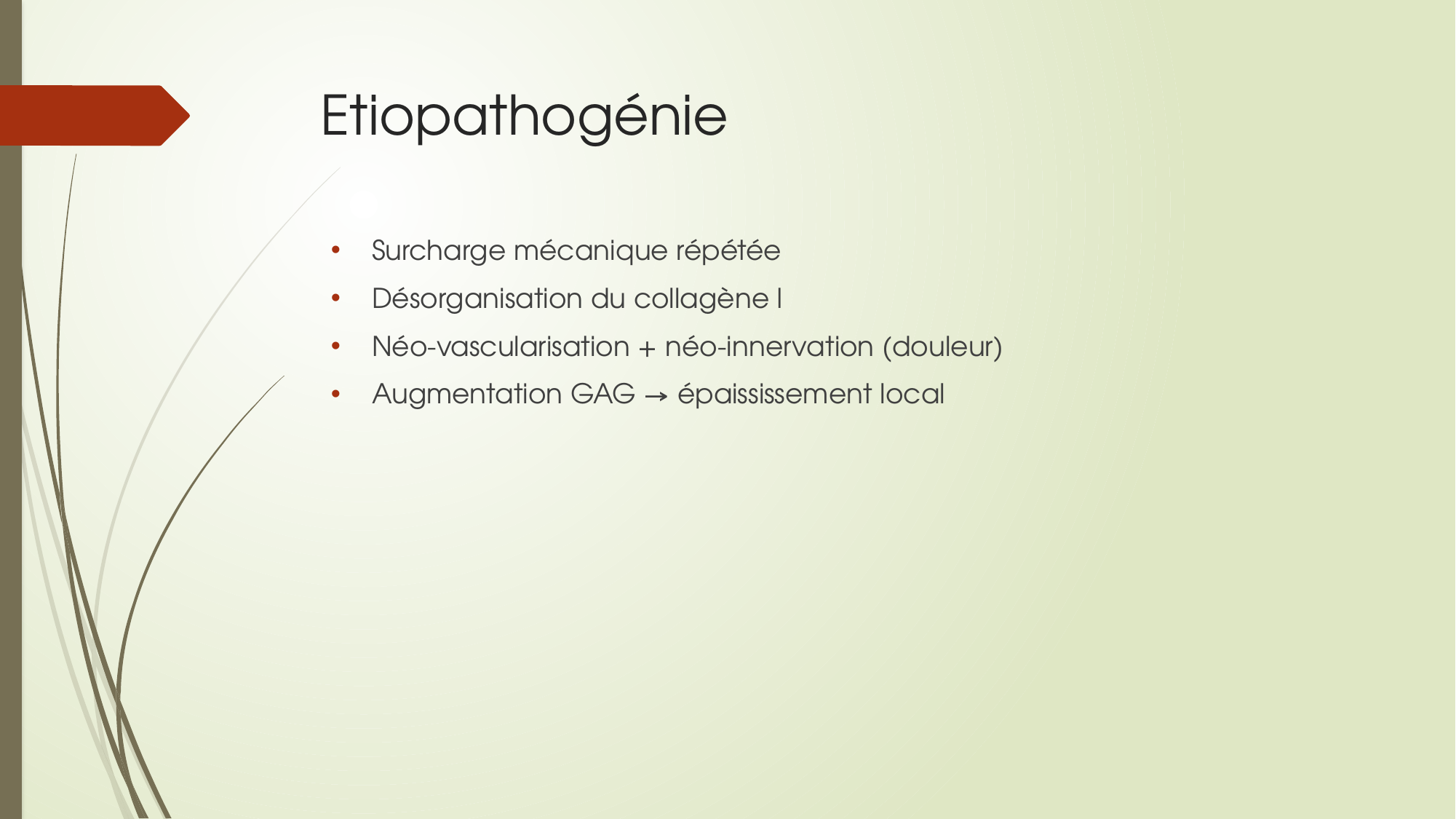

# Etiopathogénie
Surcharge mécanique répétée
Désorganisation du collagène I
Néo-vascularisation + néo-innervation (douleur)
Augmentation GAG → épaississement local